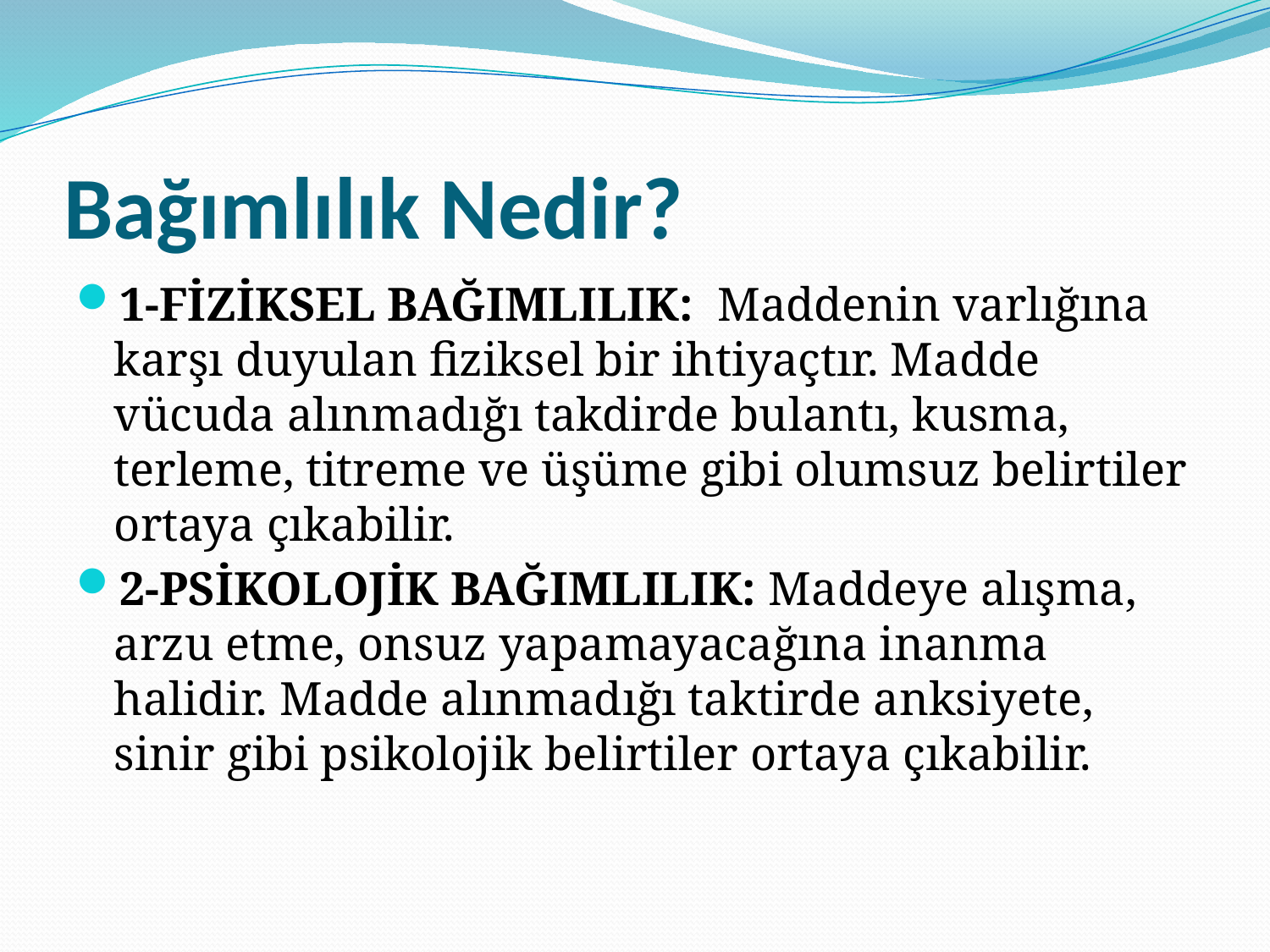

# Bağımlılık Nedir?
1-FİZİKSEL BAĞIMLILIK:  Maddenin varlığına karşı duyulan fiziksel bir ihtiyaçtır. Madde vücuda alınmadığı takdirde bulantı, kusma, terleme, titreme ve üşüme gibi olumsuz belirtiler ortaya çıkabilir.
2-PSİKOLOJİK BAĞIMLILIK: Maddeye alışma, arzu etme, onsuz yapamayacağına inanma halidir. Madde alınmadığı taktirde anksiyete, sinir gibi psikolojik belirtiler ortaya çıkabilir.